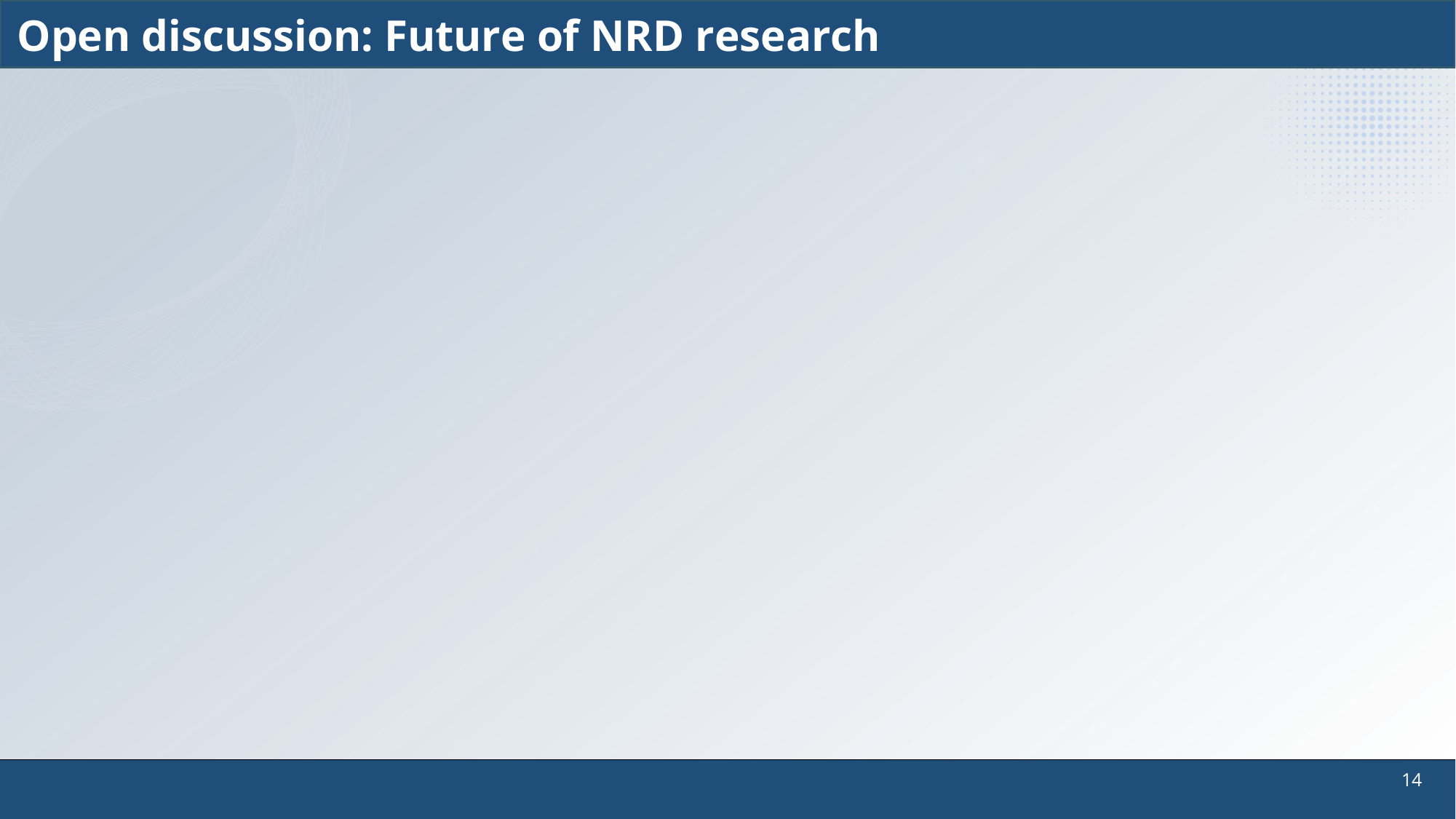

# Open discussion: Future of NRD research
14